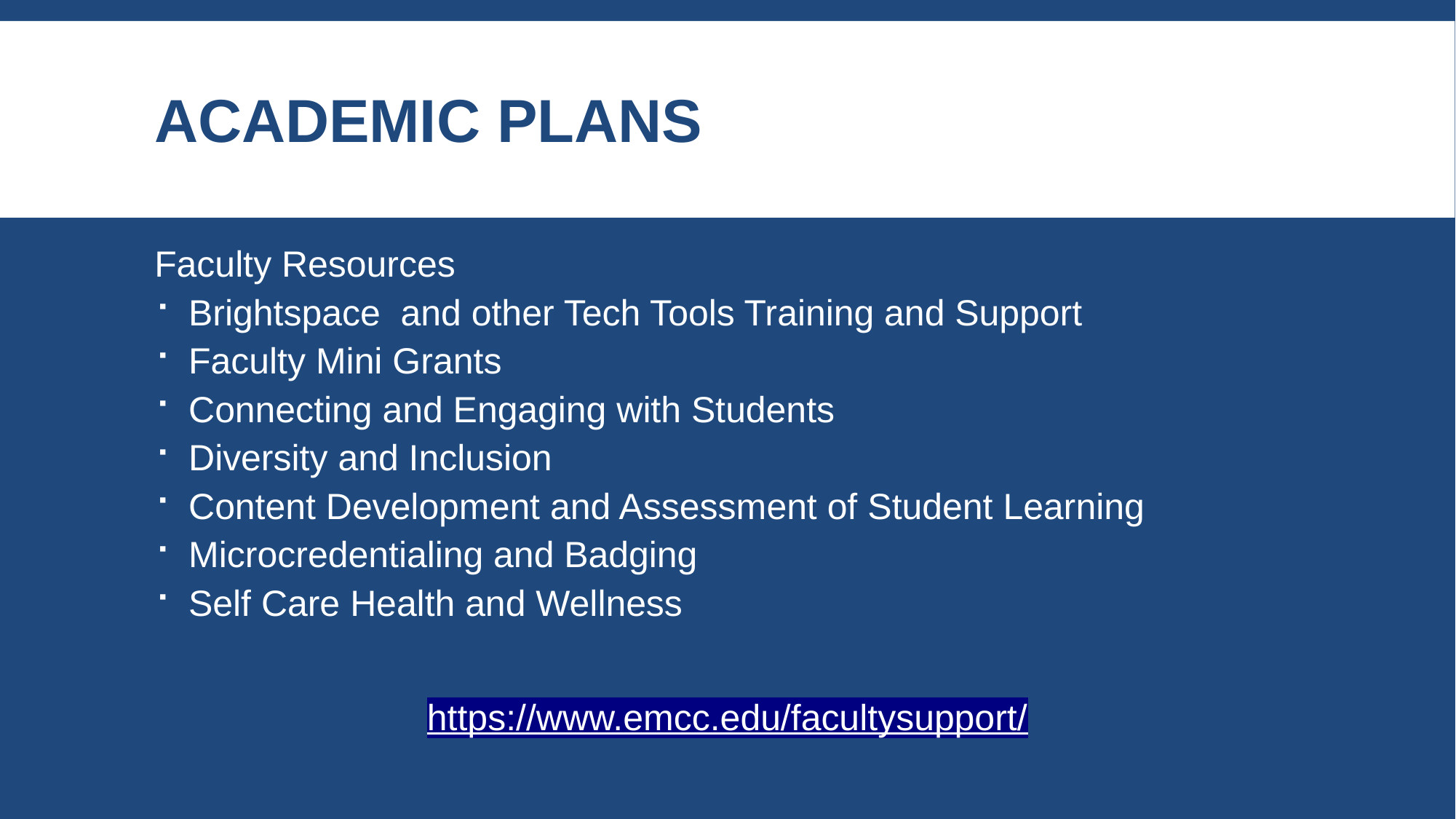

# ACADEMIC PLANS
Faculty Resources
Brightspace  and other Tech Tools Training and Support
Faculty Mini Grants
Connecting and Engaging with Students
Diversity and Inclusion
Content Development and Assessment of Student Learning
Microcredentialing and Badging
Self Care Health and Wellness

https://www.emcc.edu/facultysupport/